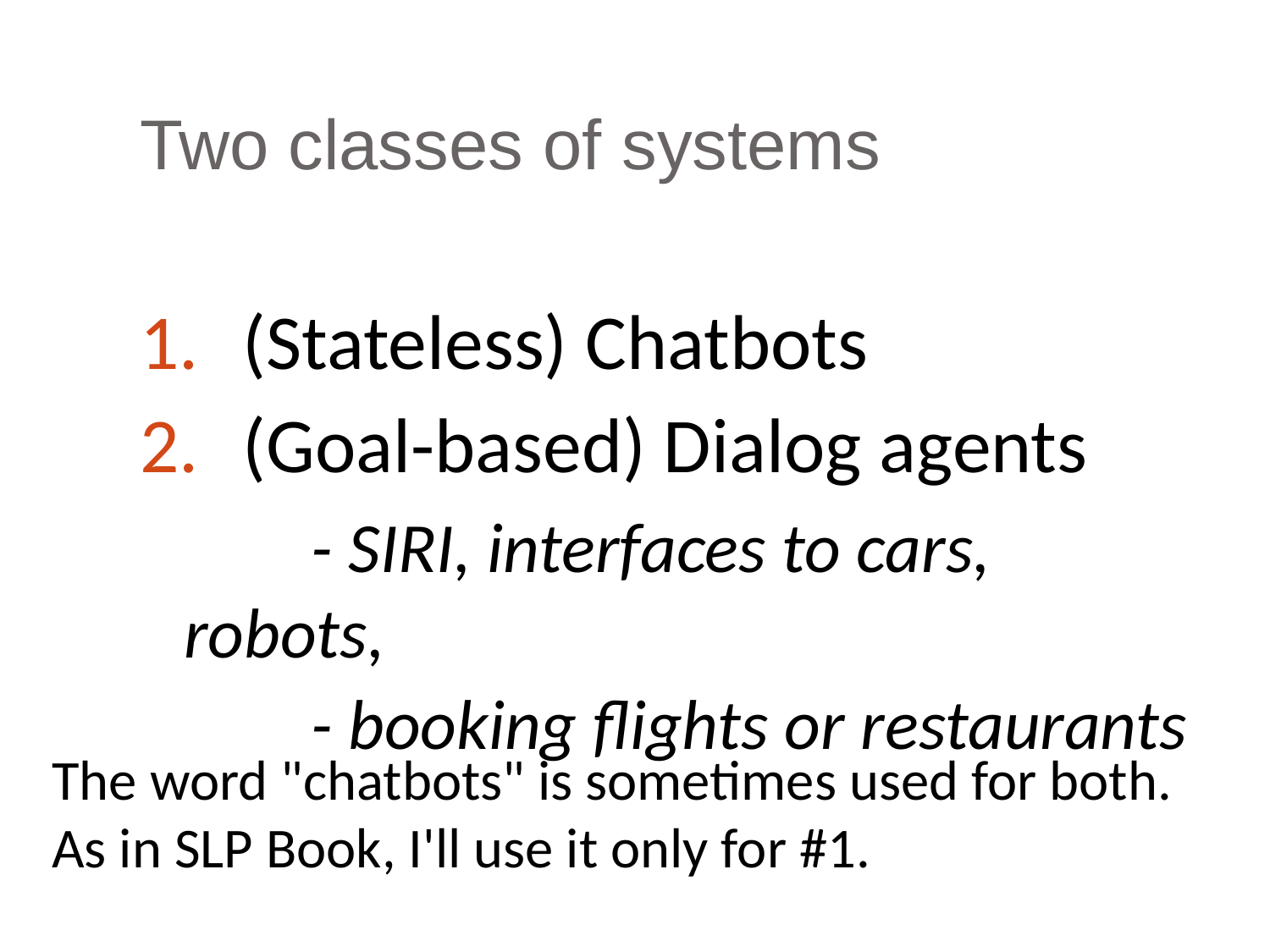

# Two classes of systems
(Stateless) Chatbots
(Goal-based) Dialog agents
	- SIRI, interfaces to cars, robots,
	- booking flights or restaurants
The word "chatbots" is sometimes used for both. As in SLP Book, I'll use it only for #1.